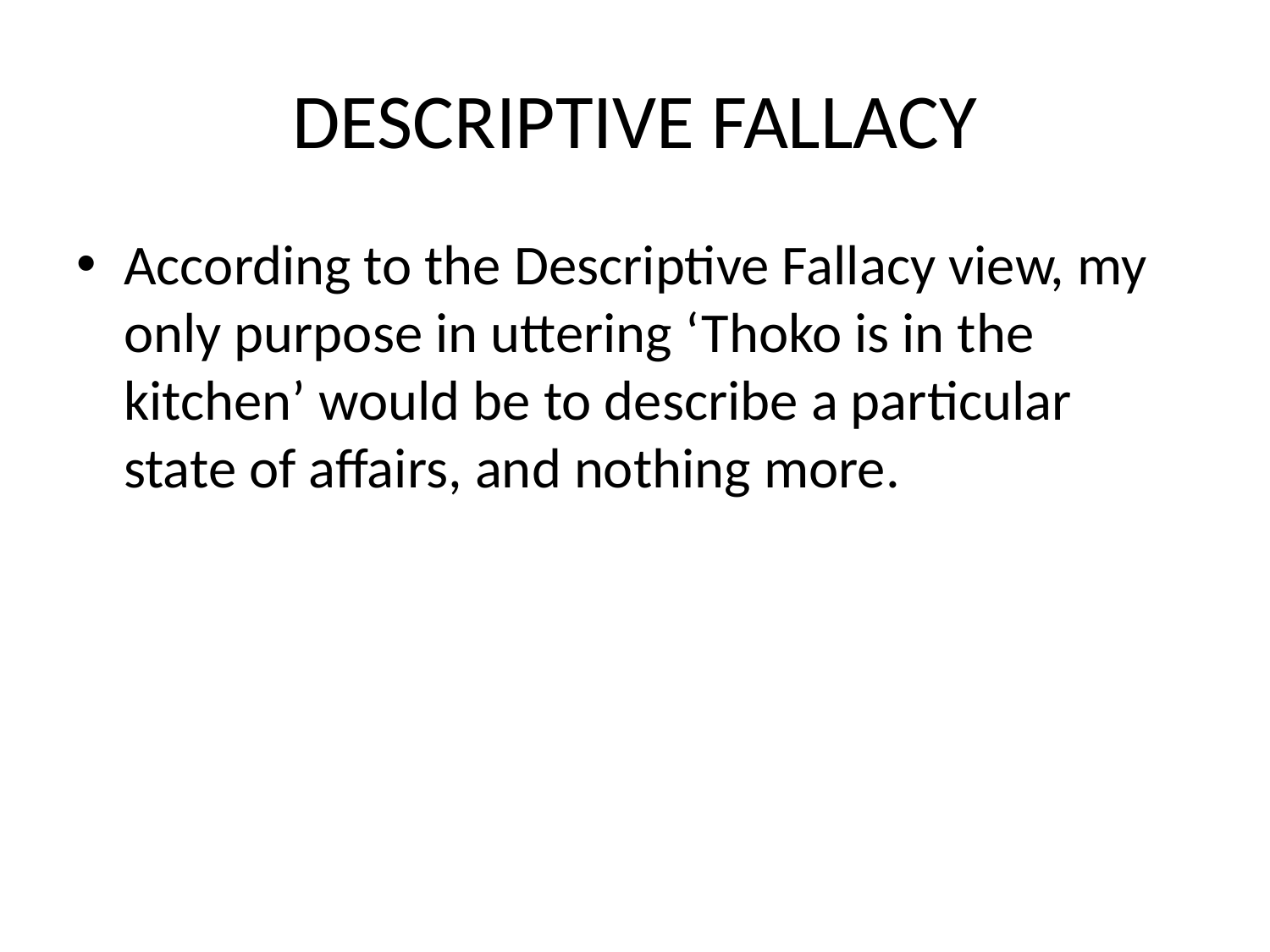

# DESCRIPTIVE FALLACY
According to the Descriptive Fallacy view, my only purpose in uttering ‘Thoko is in the kitchen’ would be to describe a particular state of affairs, and nothing more.